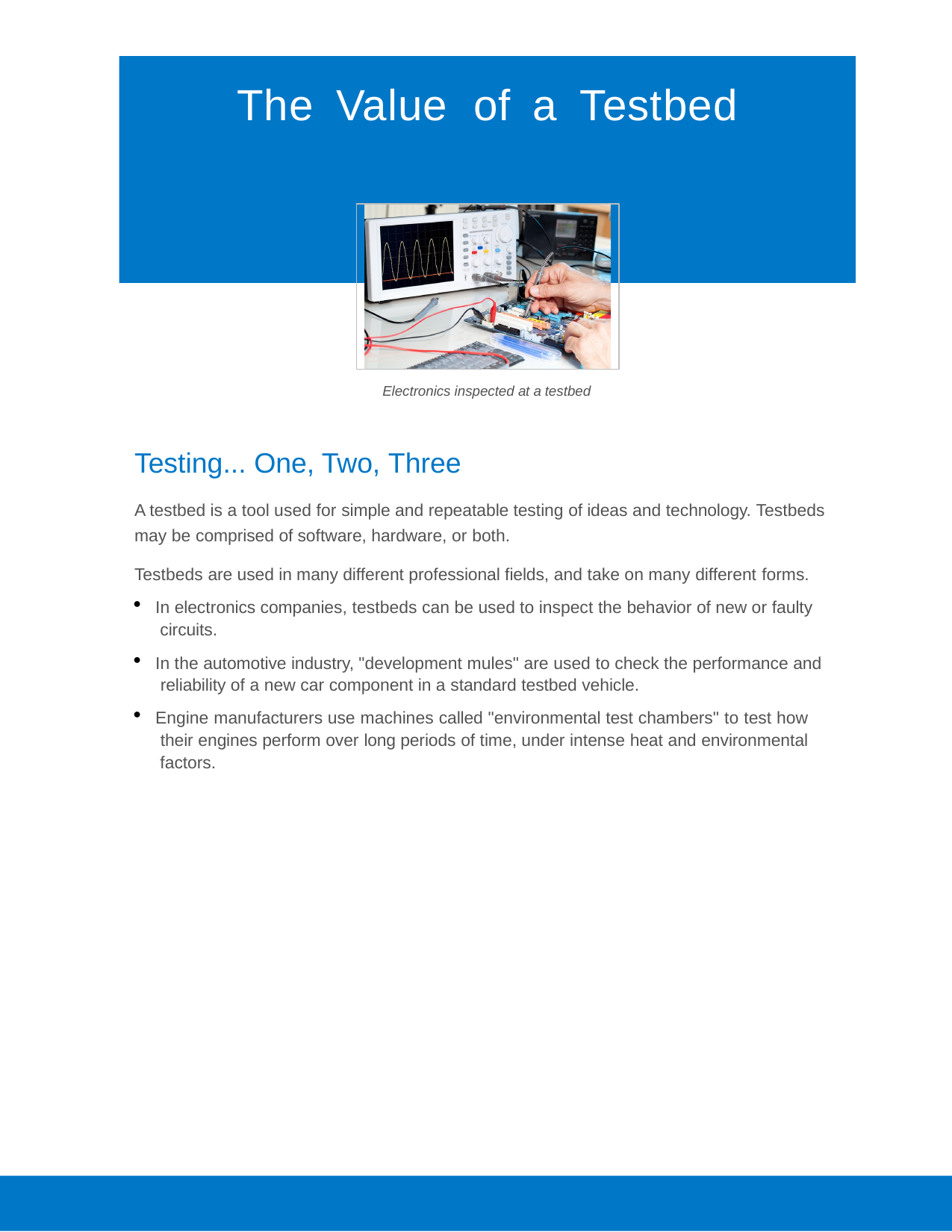

# The	Value	of	a	Testbed

Electronics inspected at a testbed
Testing... One, Two, Three
A testbed is a tool used for simple and repeatable testing of ideas and technology. Testbeds  may be comprised of software, hardware, or both.

Testbeds are used in many different professional fields, and take on many different forms.
In electronics companies, testbeds can be used to inspect the behavior of new or faulty  circuits.
In the automotive industry, "development mules" are used to check the performance and  reliability of a new car component in a standard testbed vehicle.
Engine manufacturers use machines called "environmental test chambers" to test how  their engines perform over long periods of time, under intense heat and environmental  factors.